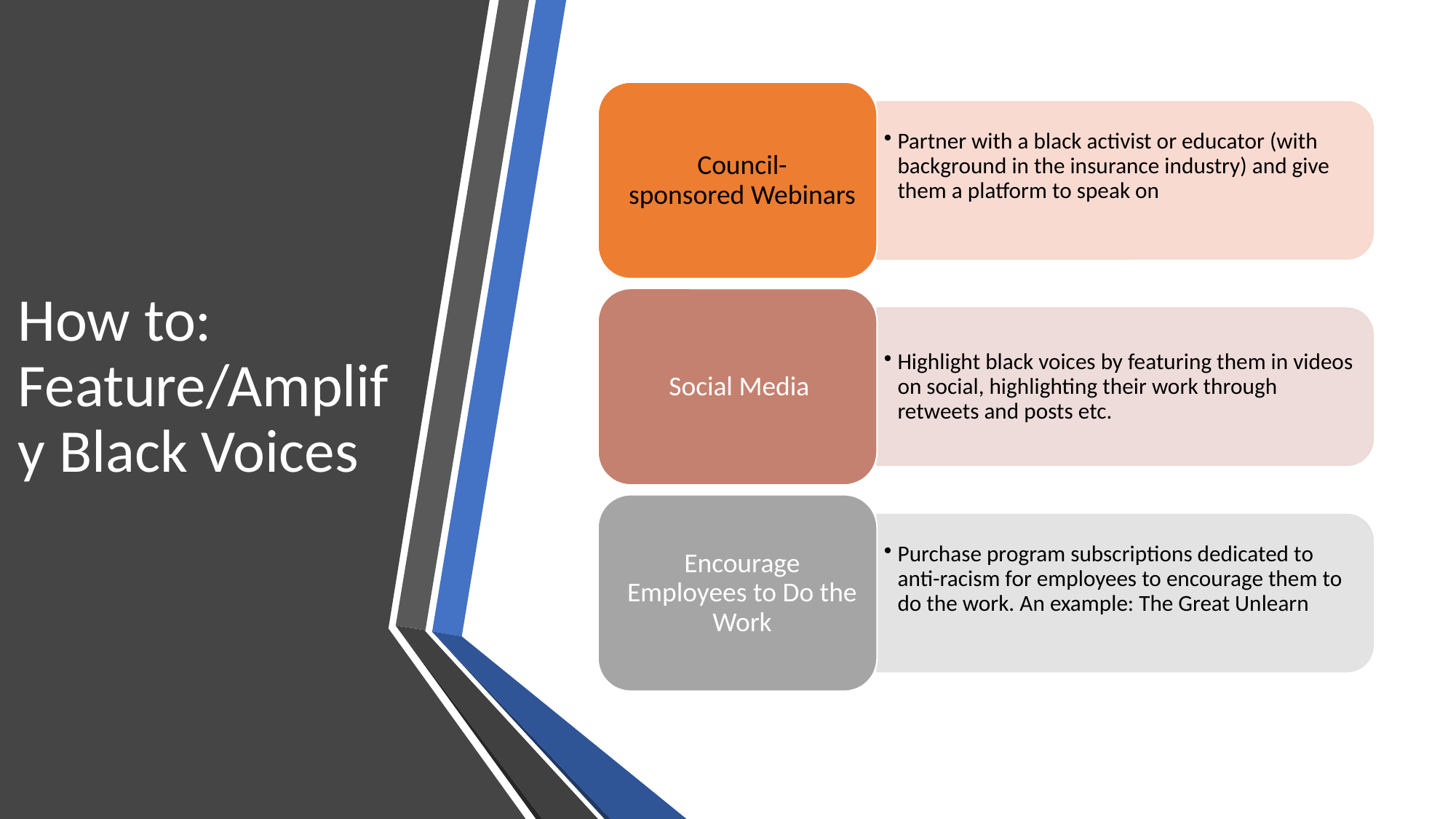

# How to: Feature/Amplify Black Voices
Partner with a black activist or educator (with background in the insurance industry) and give them a platform to speak on

Council-sponsored Webinars
Highlight black voices by featuring them in videos on social, highlighting their work through retweets and posts etc.
Social Media
Purchase program subscriptions dedicated to anti-racism for employees to encourage them to do the work. An example: The Great Unlearn

Encourage Employees to Do the Work